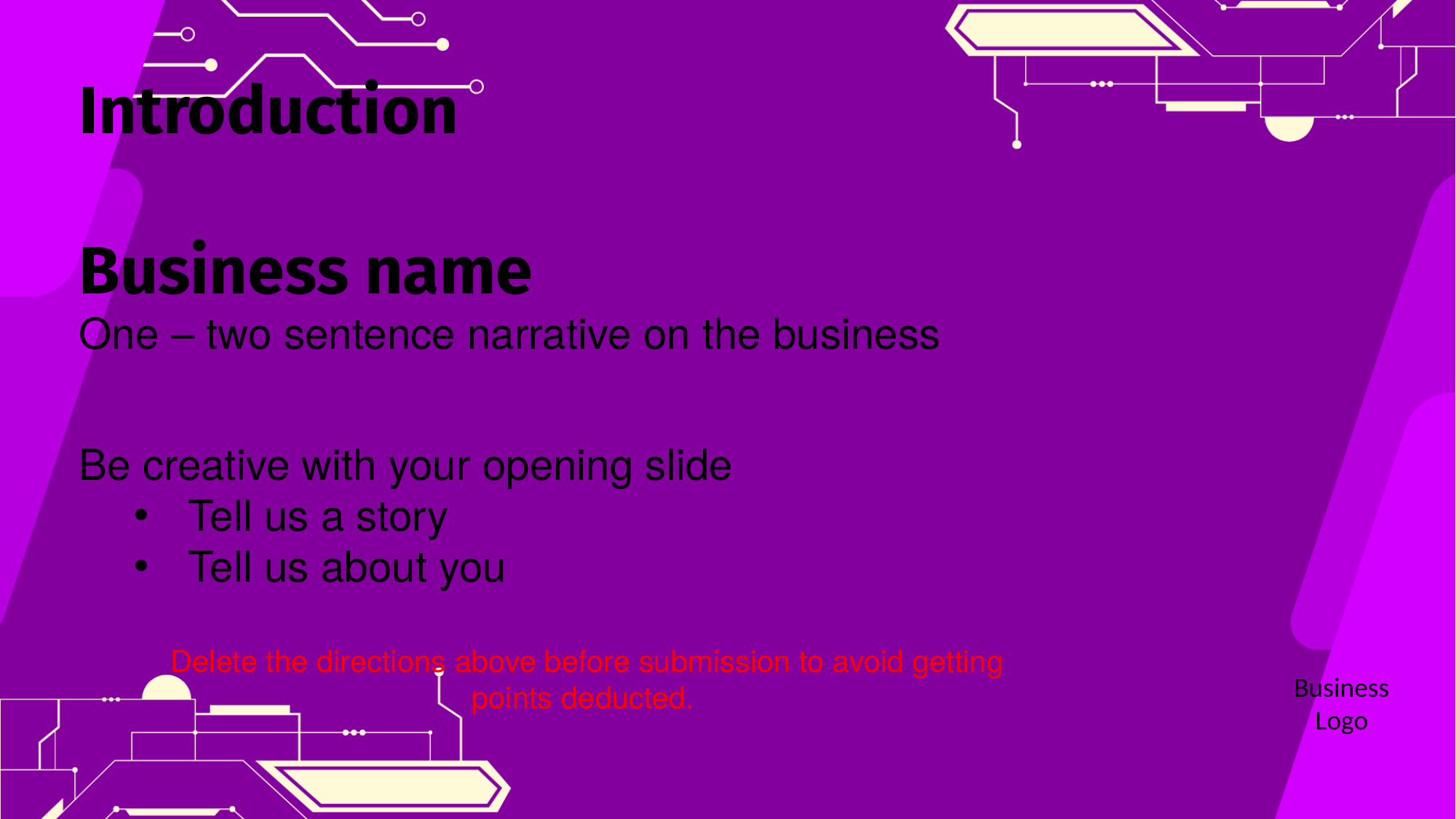

Introduction
Business name
One – two sentence narrative on the business
Be creative with your opening slide
Tell us a story
Tell us about you

Delete the directions above before submission to avoid getting points deducted.
Business Logo